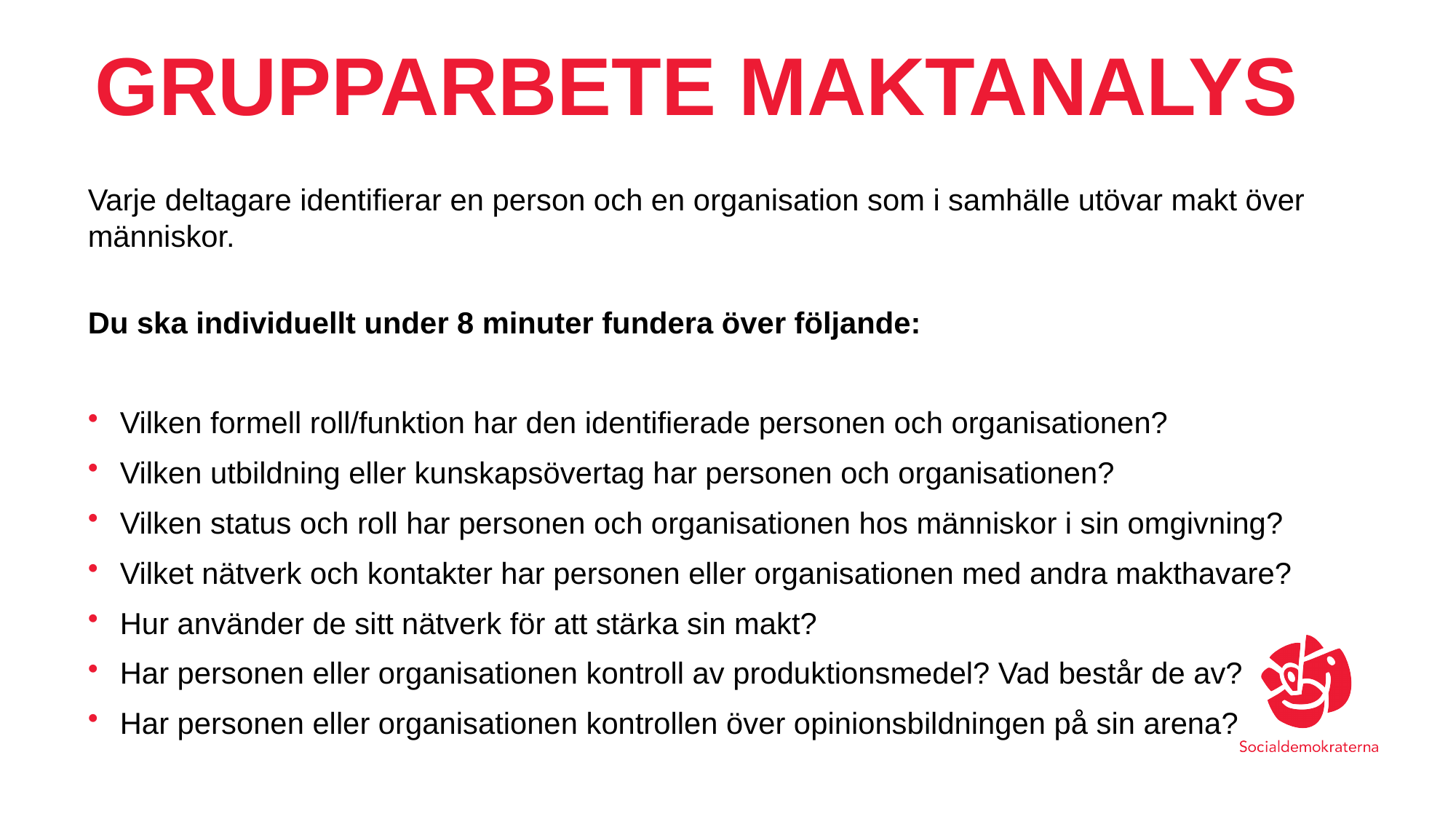

# Grupparbete Maktanalys
Varje deltagare identifierar en person och en organisation som i samhälle utövar makt över människor.
Du ska individuellt under 8 minuter fundera över följande:

Vilken formell roll/funktion har den identifierade personen och organisationen?
Vilken utbildning eller kunskapsövertag har personen och organisationen?
Vilken status och roll har personen och organisationen hos människor i sin omgivning?
Vilket nätverk och kontakter har personen eller organisationen med andra makthavare?
Hur använder de sitt nätverk för att stärka sin makt?
Har personen eller organisationen kontroll av produktionsmedel? Vad består de av?
Har personen eller organisationen kontrollen över opinionsbildningen på sin arena?